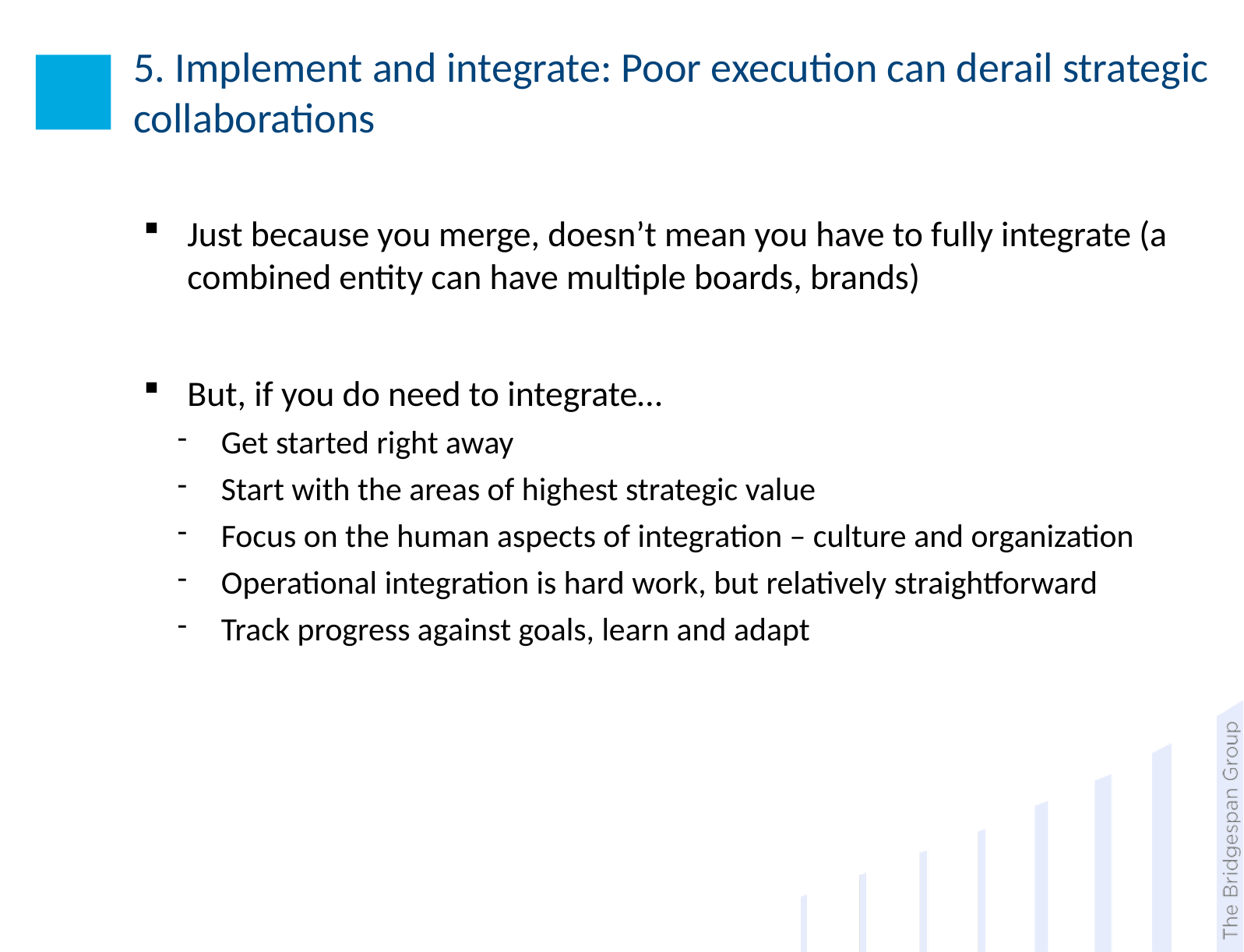

320514_85
# 5. Implement and integrate: Poor execution can derail strategic collaborations
Just because you merge, doesn’t mean you have to fully integrate (a combined entity can have multiple boards, brands)

But, if you do need to integrate…
Get started right away
Start with the areas of highest strategic value
Focus on the human aspects of integration – culture and organization
Operational integration is hard work, but relatively straightforward
Track progress against goals, learn and adapt